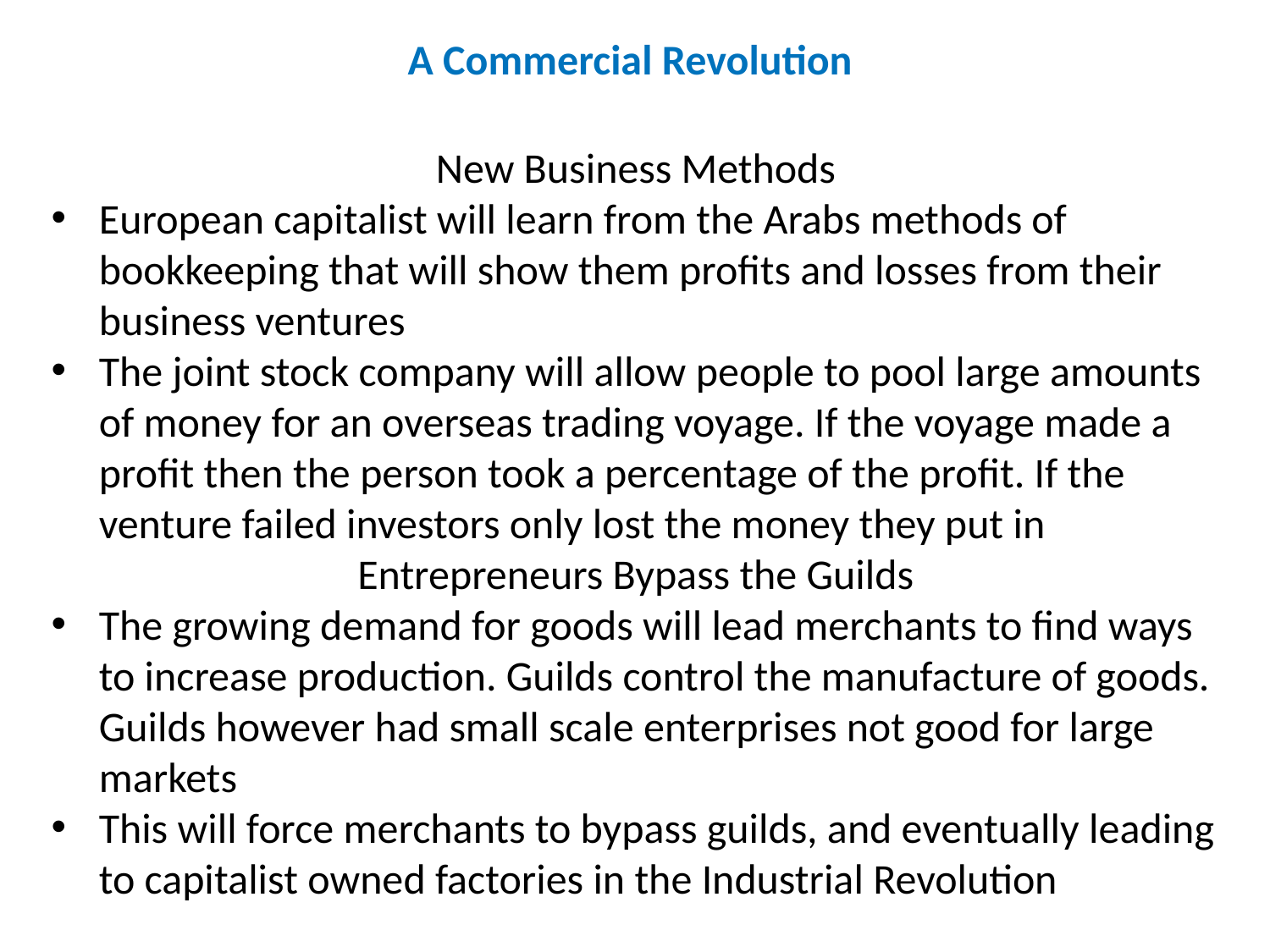

A Commercial Revolution
New Business Methods
European capitalist will learn from the Arabs methods of bookkeeping that will show them profits and losses from their business ventures
The joint stock company will allow people to pool large amounts of money for an overseas trading voyage. If the voyage made a profit then the person took a percentage of the profit. If the venture failed investors only lost the money they put in
Entrepreneurs Bypass the Guilds
The growing demand for goods will lead merchants to find ways to increase production. Guilds control the manufacture of goods. Guilds however had small scale enterprises not good for large markets
This will force merchants to bypass guilds, and eventually leading to capitalist owned factories in the Industrial Revolution